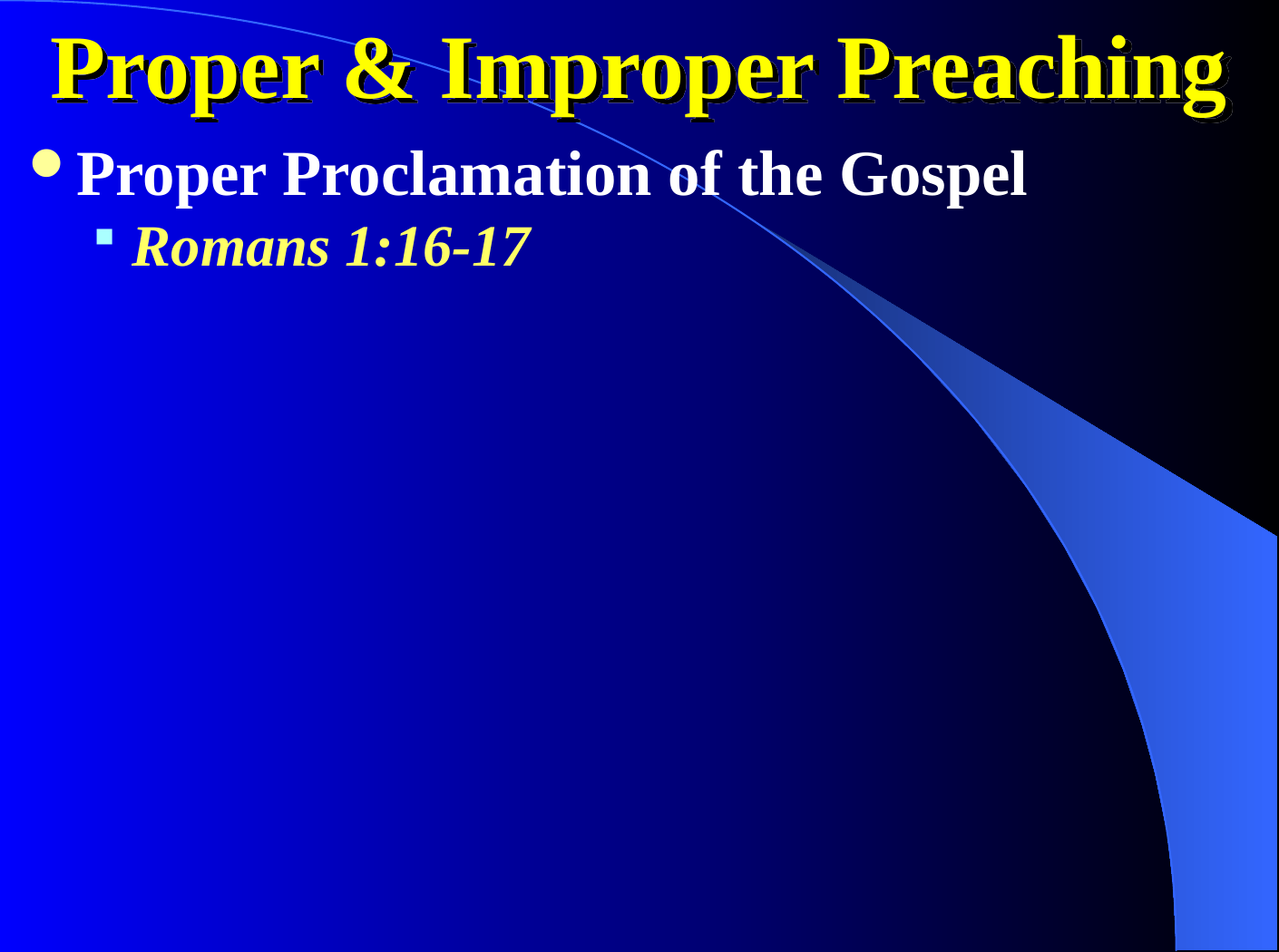

# Proper & Improper Preaching
Proper Proclamation of the Gospel
Romans 1:16-17